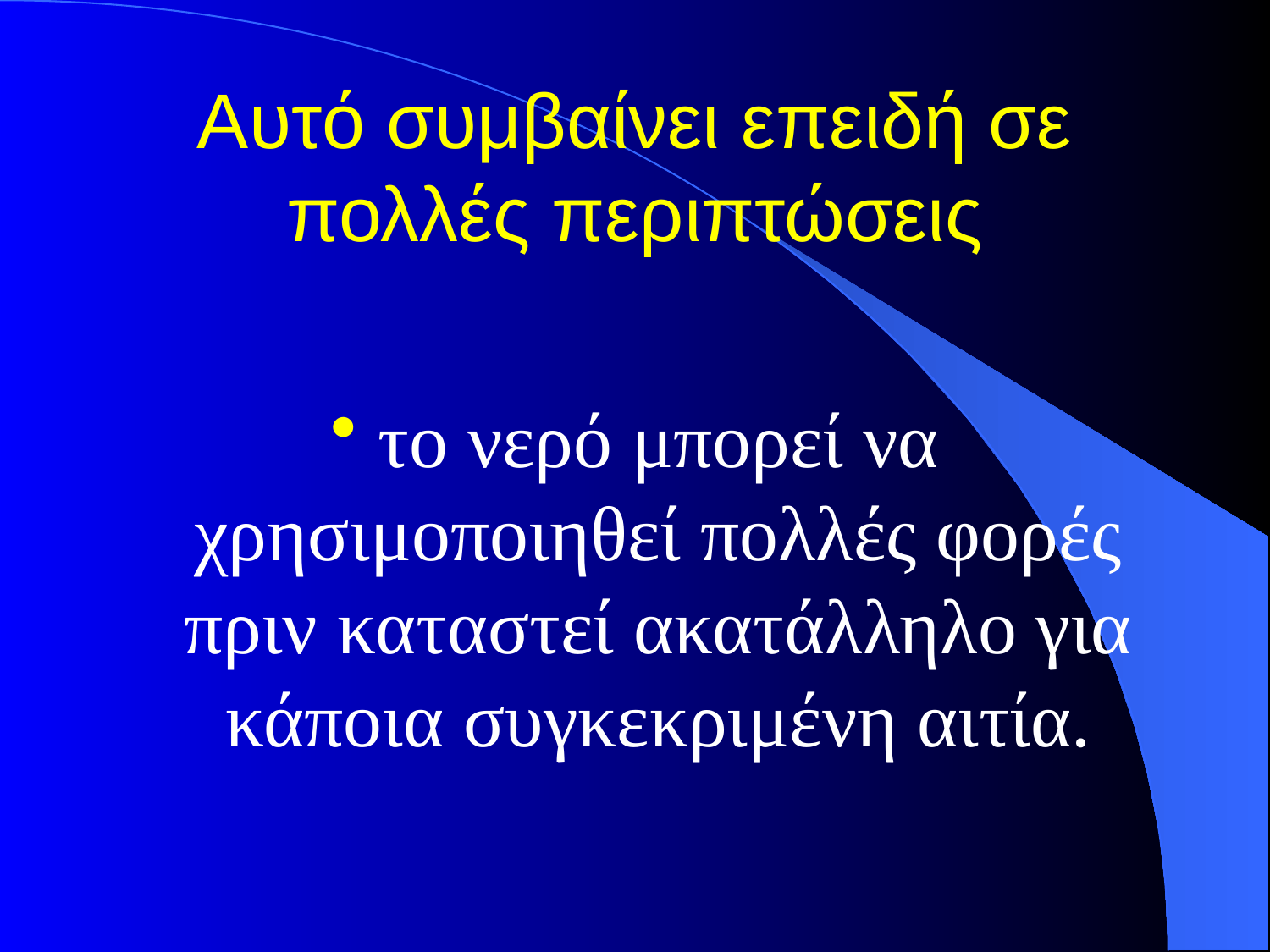

# Αυτό συμβαίνει επειδή σε πολλές περιπτώσεις

το νερό μπορεί να χρησιμοποιηθεί πολλές φορές πριν καταστεί ακατάλληλο για κάποια συγκεκριμένη αιτία.